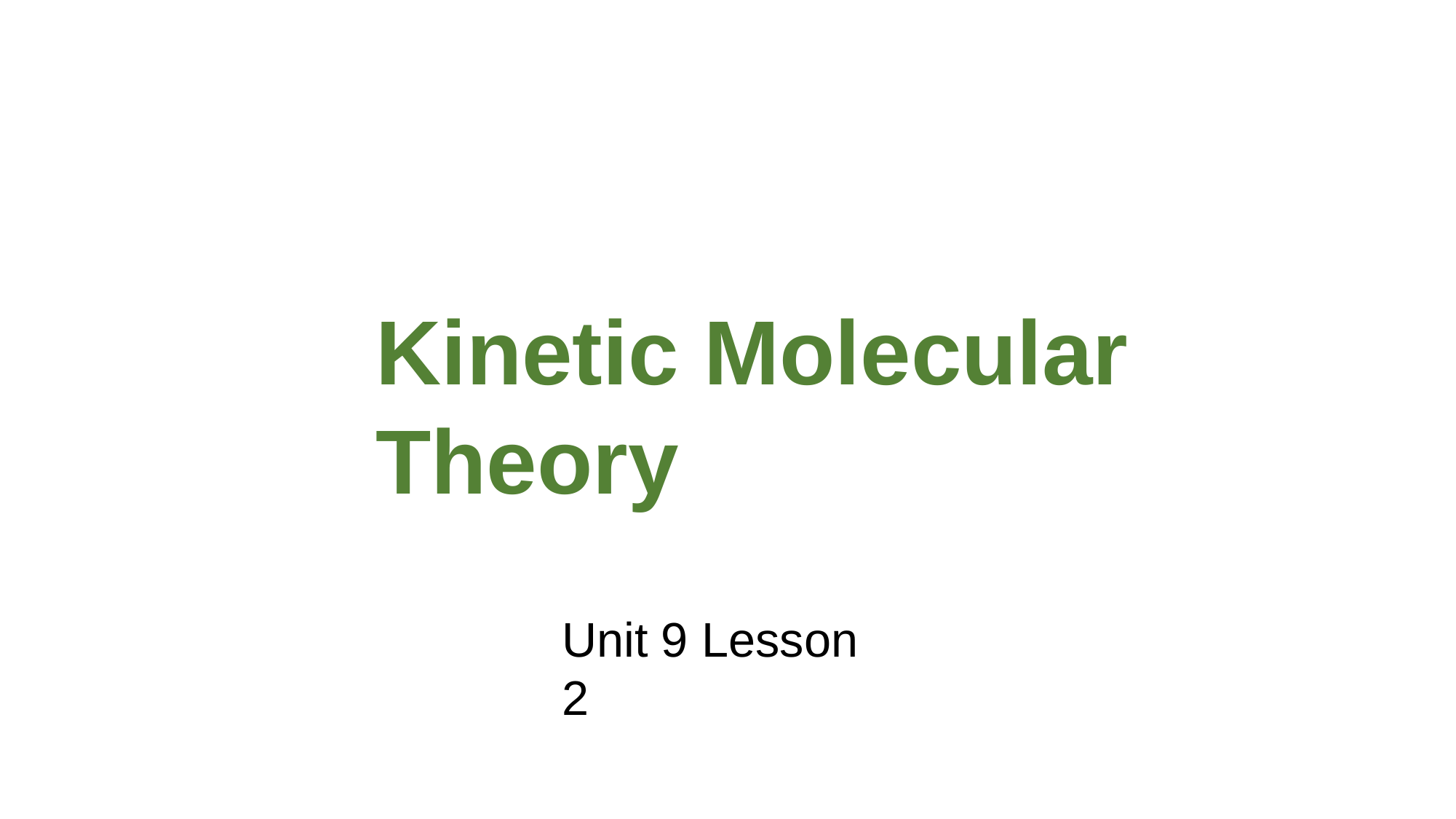

Kinetic Molecular Theory
Unit 9 Lesson 2